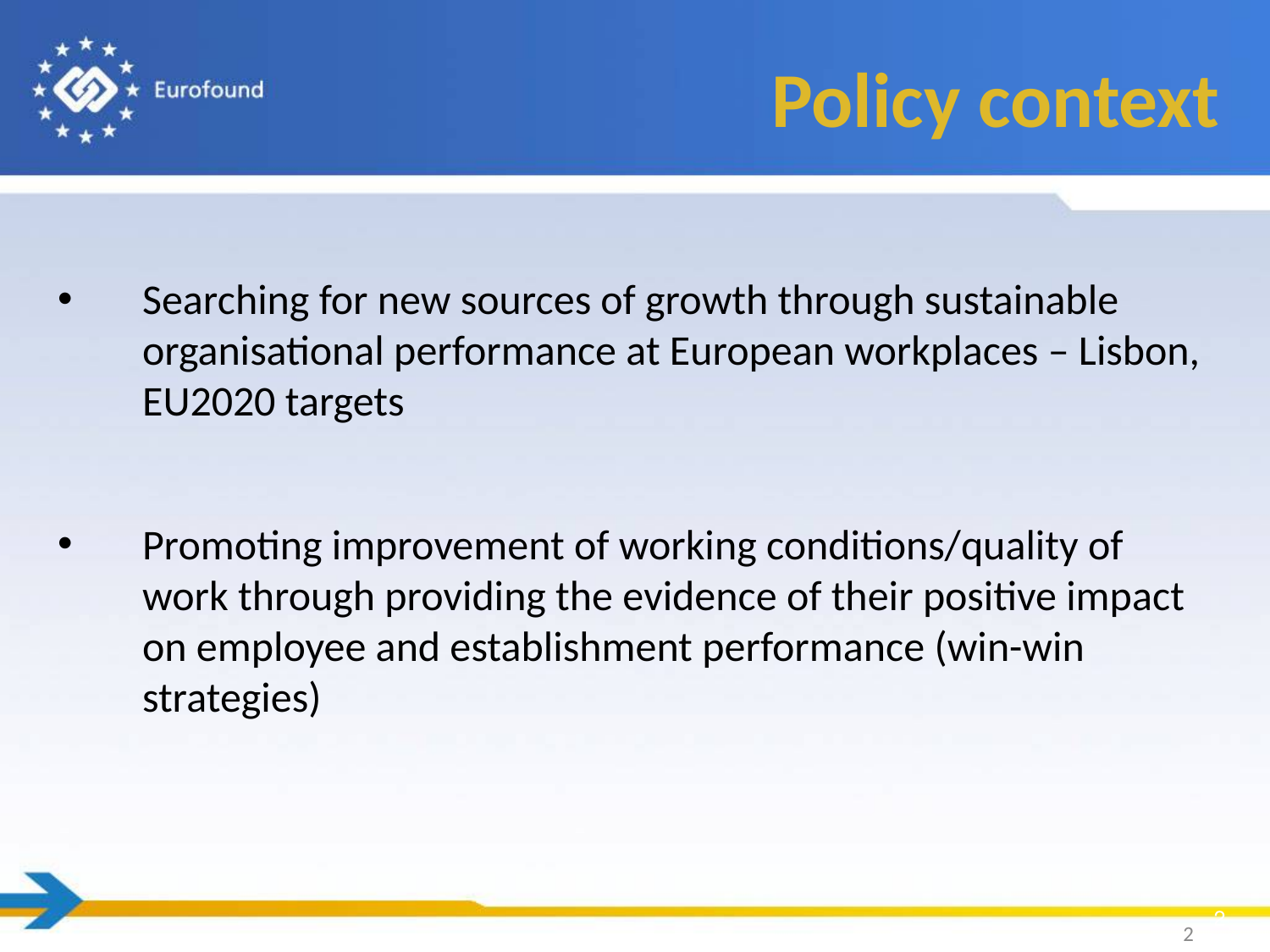

Policy context
Searching for new sources of growth through sustainable organisational performance at European workplaces – Lisbon, EU2020 targets

Promoting improvement of working conditions/quality of work through providing the evidence of their positive impact on employee and establishment performance (win-win strategies)

2
2